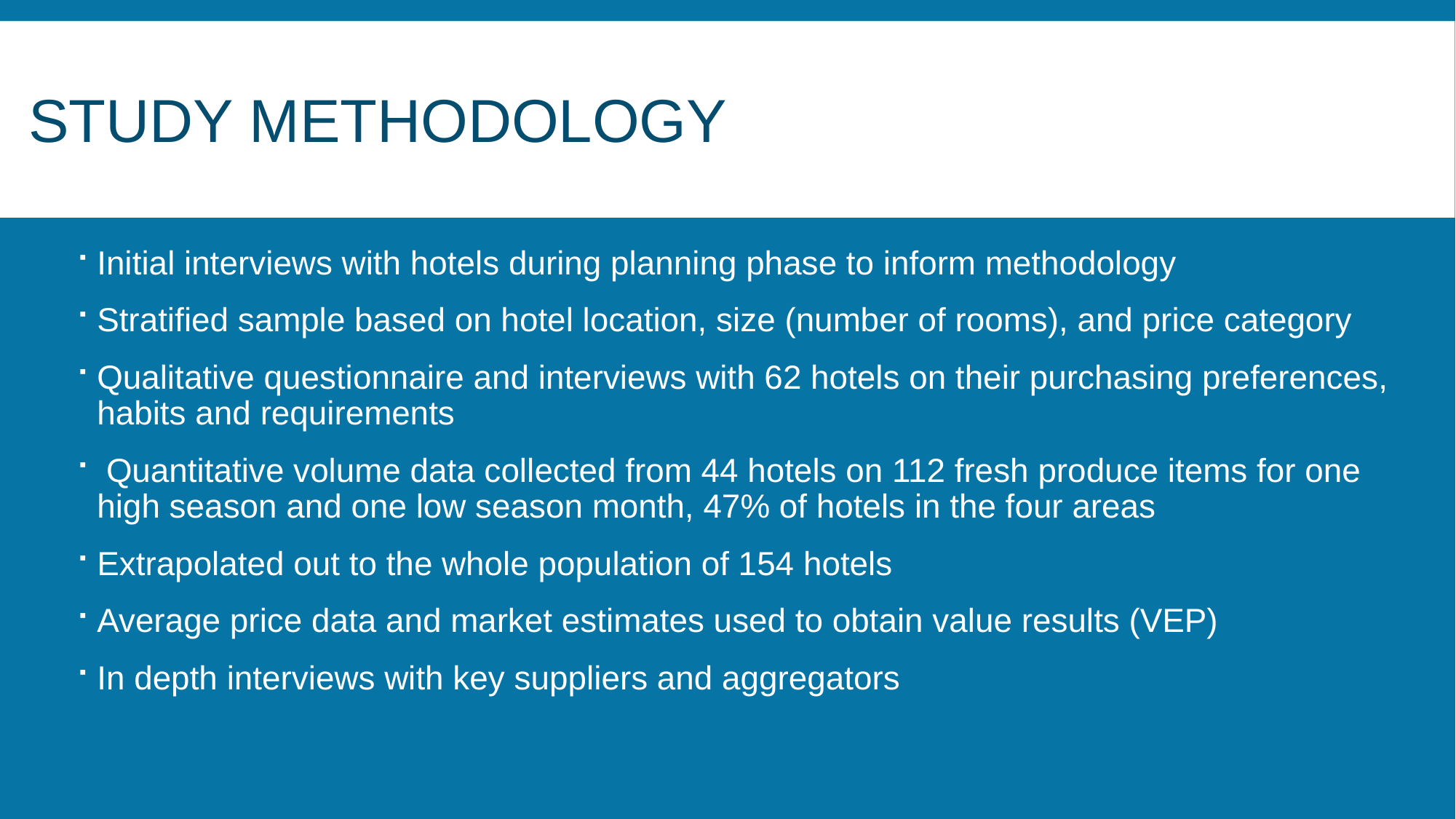

# Study Methodology
Initial interviews with hotels during planning phase to inform methodology
Stratified sample based on hotel location, size (number of rooms), and price category
Qualitative questionnaire and interviews with 62 hotels on their purchasing preferences, habits and requirements
 Quantitative volume data collected from 44 hotels on 112 fresh produce items for one high season and one low season month, 47% of hotels in the four areas
Extrapolated out to the whole population of 154 hotels
Average price data and market estimates used to obtain value results (VEP)
In depth interviews with key suppliers and aggregators